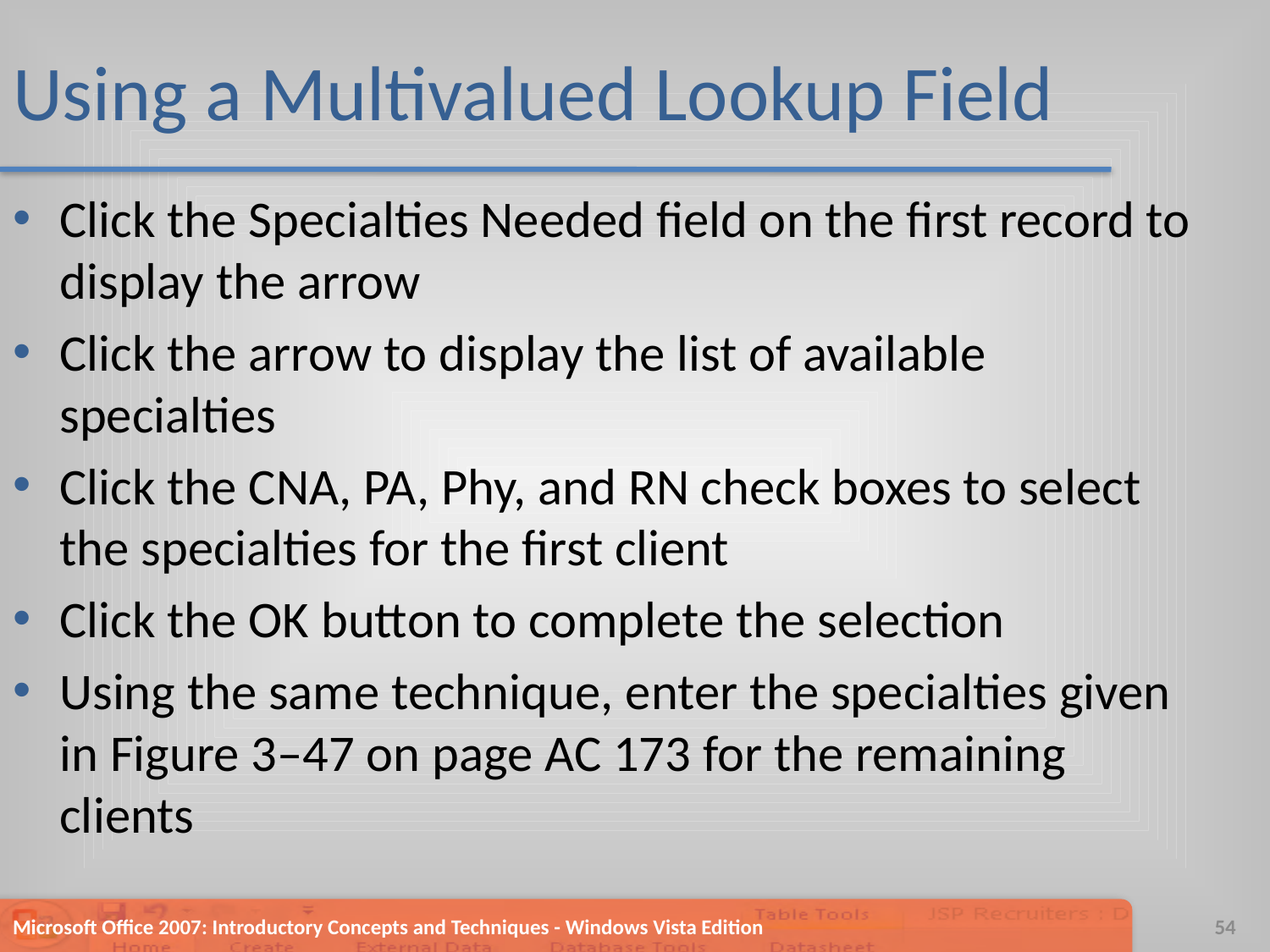

# Using a Multivalued Lookup Field
Click the Specialties Needed field on the first record to display the arrow
Click the arrow to display the list of available specialties
Click the CNA, PA, Phy, and RN check boxes to select the specialties for the first client
Click the OK button to complete the selection
Using the same technique, enter the specialties given in Figure 3–47 on page AC 173 for the remaining clients
Microsoft Office 2007: Introductory Concepts and Techniques - Windows Vista Edition
54